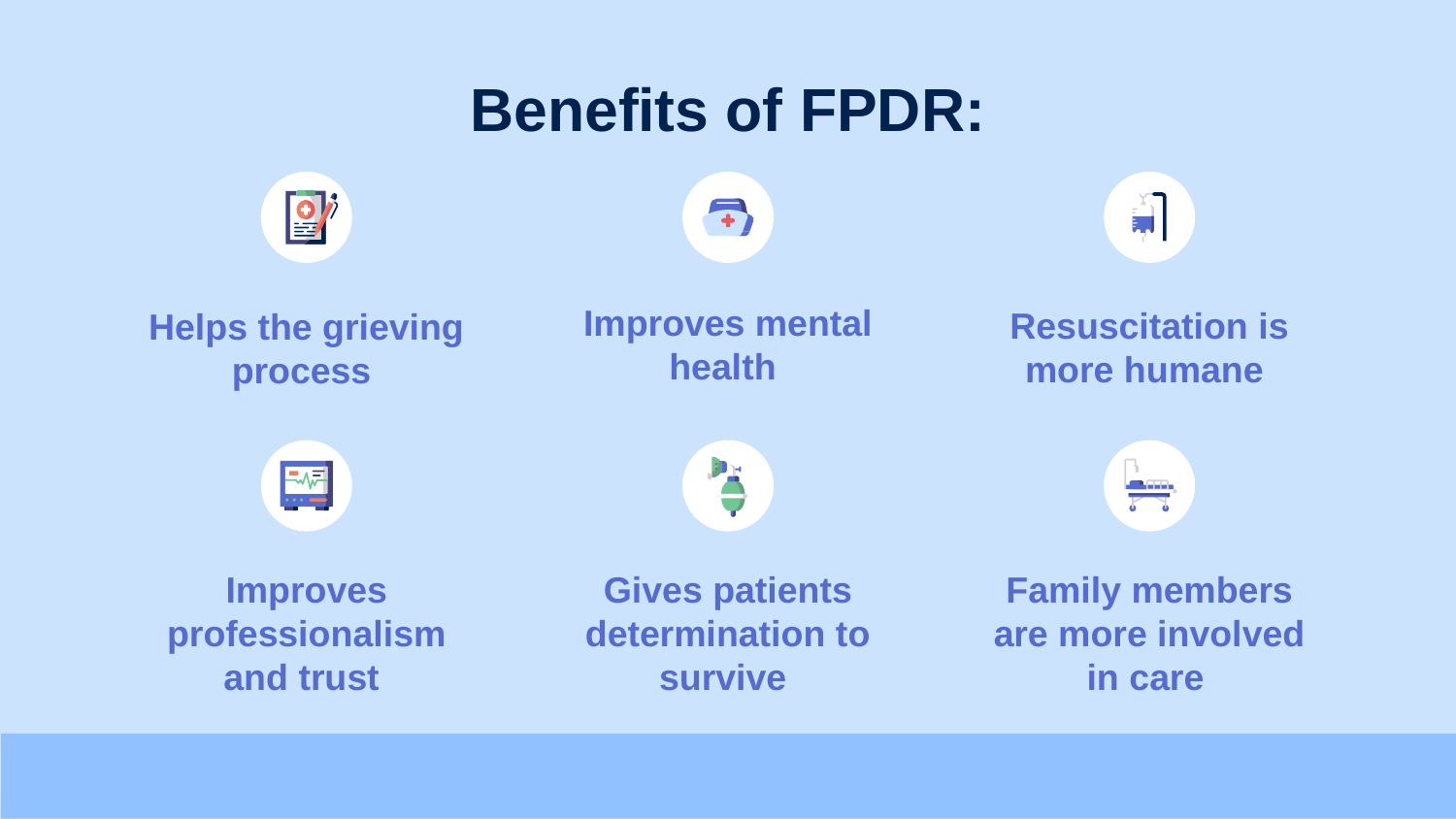

# Benefits of FPDR:

Improves mental health
Resuscitation is more humane
Helps the grieving process

Improves professionalism and trust
Gives patients determination to survive
Family members are more involved in care